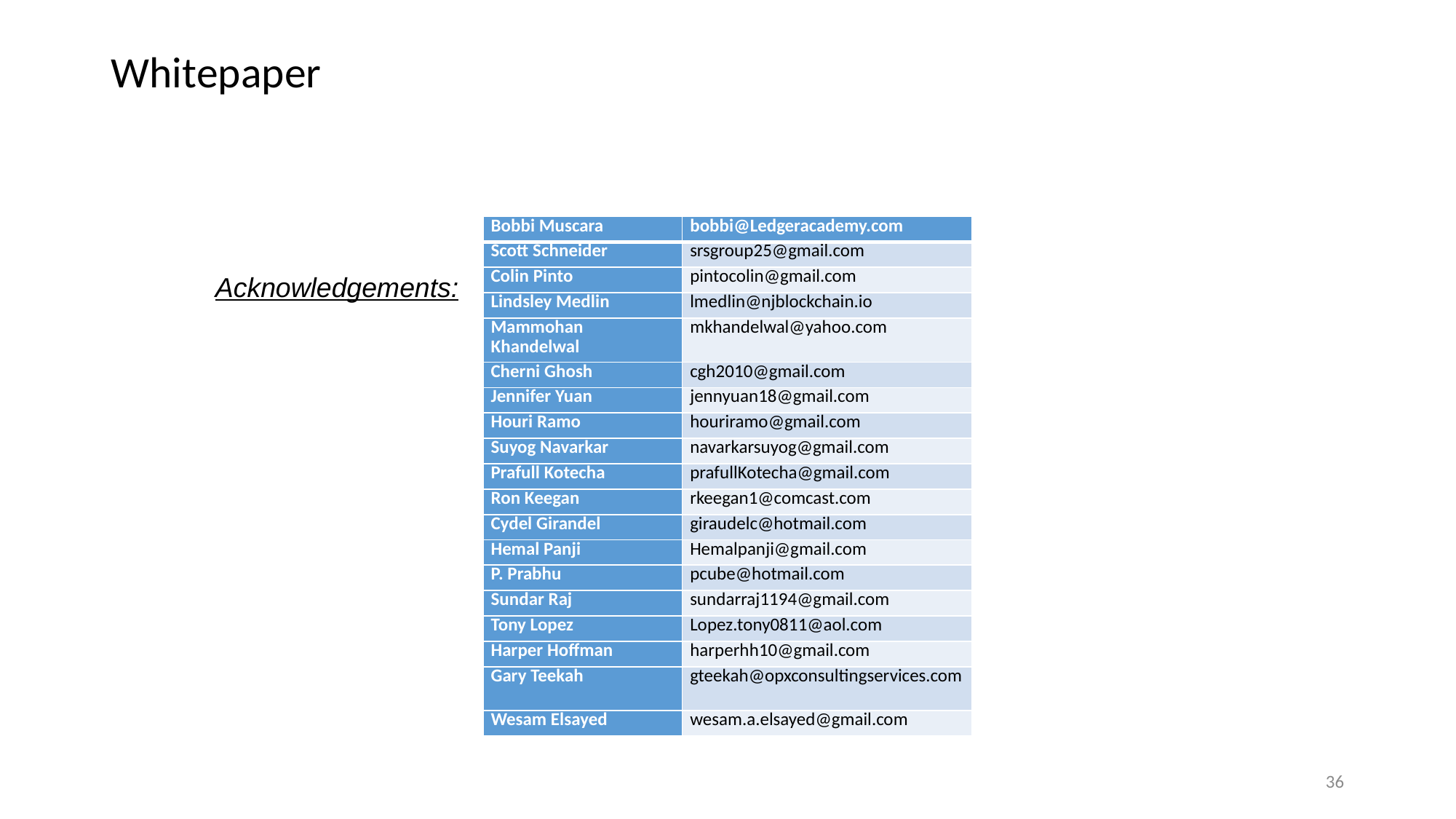

# Whitepaper
| Bobbi Muscara | bobbi@Ledgeracademy.com |
| --- | --- |
| Scott Schneider | srsgroup25@gmail.com |
| Colin Pinto | pintocolin@gmail.com |
| Lindsley Medlin | lmedlin@njblockchain.io |
| Mammohan Khandelwal | mkhandelwal@yahoo.com |
| Cherni Ghosh | cgh2010@gmail.com |
| Jennifer Yuan | jennyuan18@gmail.com |
| Houri Ramo | houriramo@gmail.com |
| Suyog Navarkar | navarkarsuyog@gmail.com |
| Prafull Kotecha | prafullKotecha@gmail.com |
| Ron Keegan | rkeegan1@comcast.com |
| Cydel Girandel | giraudelc@hotmail.com |
| Hemal Panji | Hemalpanji@gmail.com |
| P. Prabhu | pcube@hotmail.com |
| Sundar Raj | sundarraj1194@gmail.com |
| Tony Lopez | Lopez.tony0811@aol.com |
| Harper Hoffman | harperhh10@gmail.com |
| Gary Teekah | gteekah@opxconsultingservices.com |
| Wesam Elsayed | wesam.a.elsayed@gmail.com |
Acknowledgements:
36